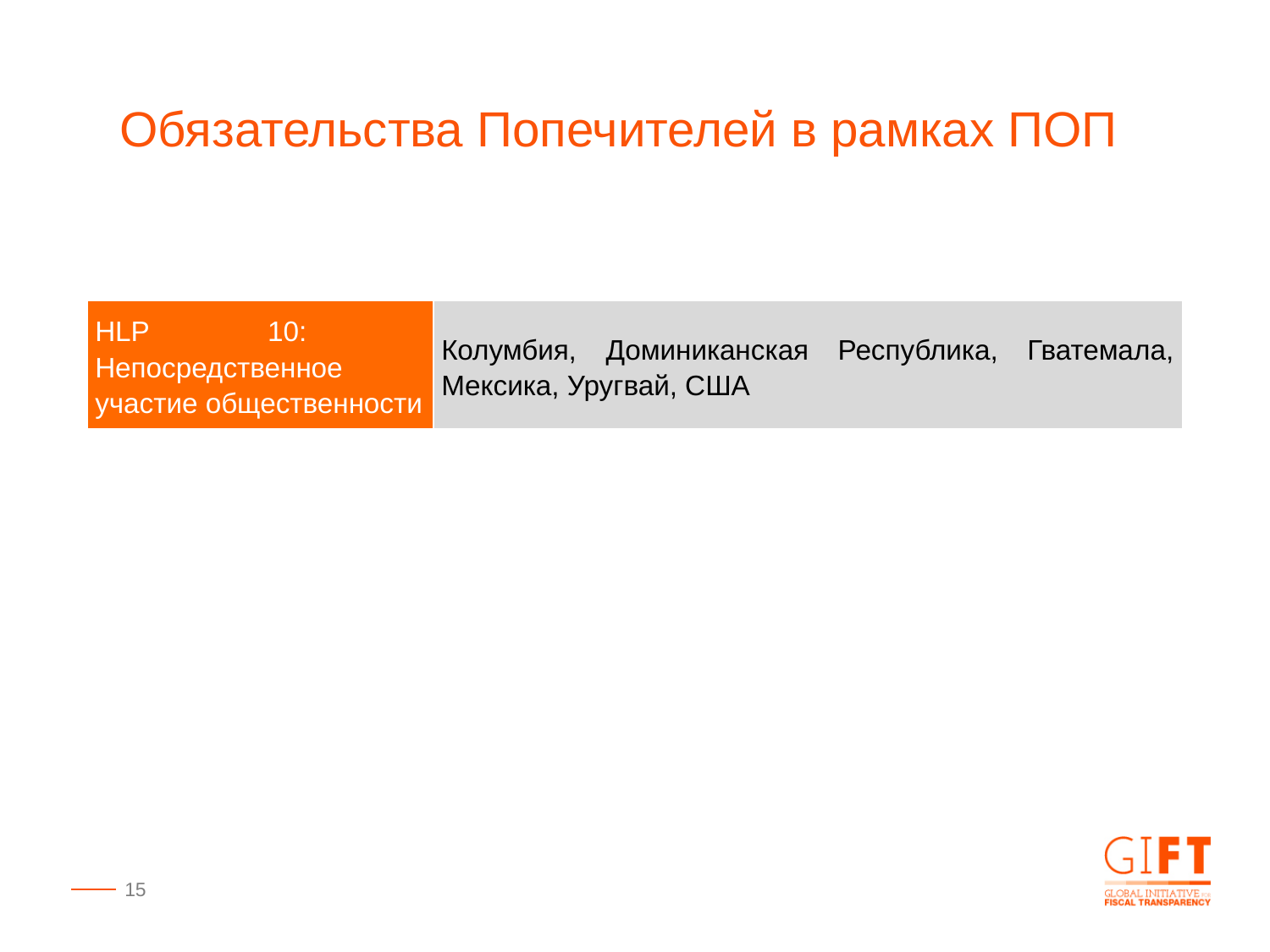

Обязательства Попечителей в рамках ПОП

| HLP 10: Непосредственное участие общественности | Колумбия, Доминиканская Республика, Гватемала, Мексика, Уругвай, США |
| --- | --- |
15